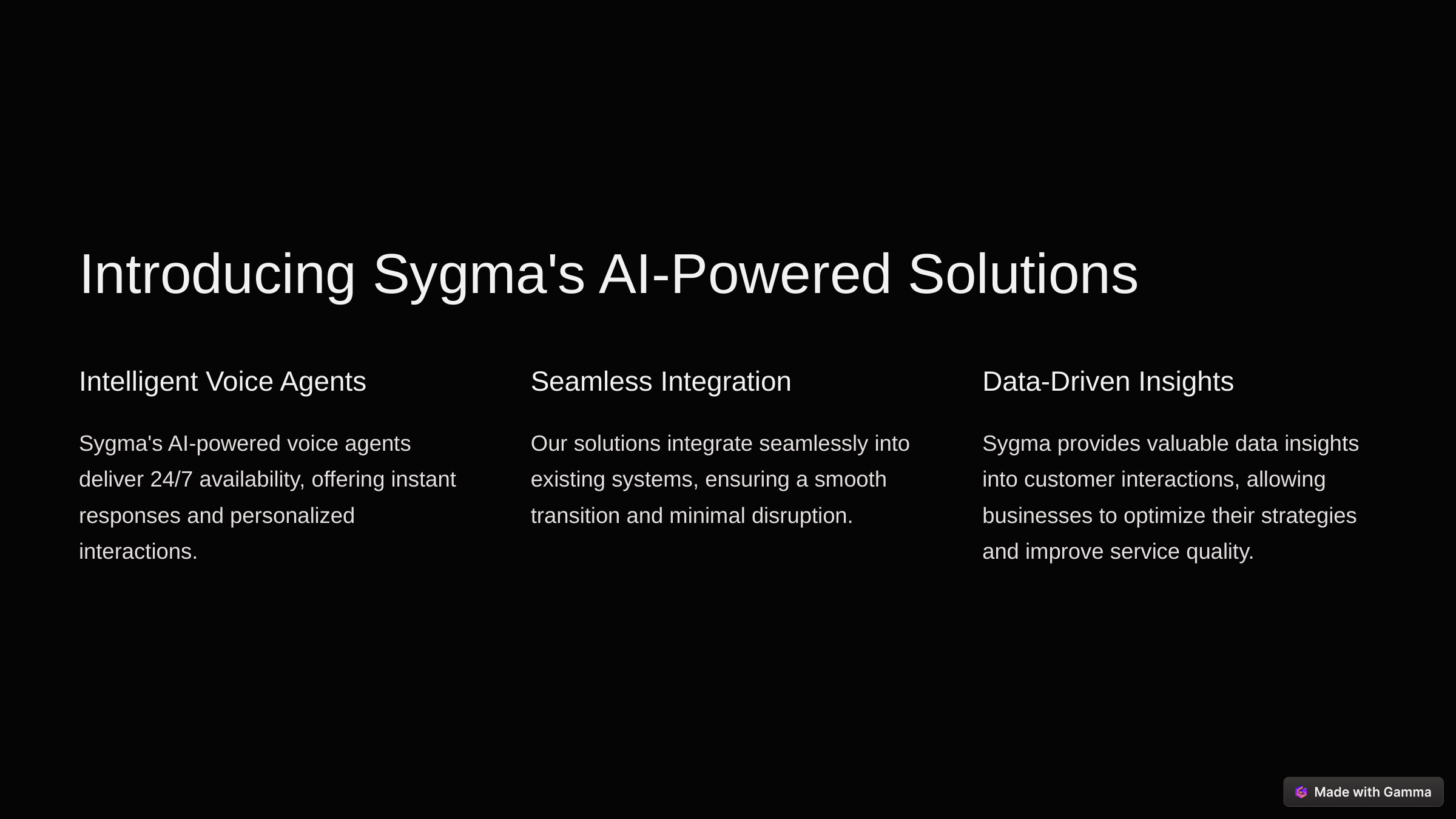

Introducing Sygma's AI-Powered Solutions
Intelligent Voice Agents
Seamless Integration
Data-Driven Insights
Sygma's AI-powered voice agents deliver 24/7 availability, offering instant responses and personalized interactions.
Our solutions integrate seamlessly into existing systems, ensuring a smooth transition and minimal disruption.
Sygma provides valuable data insights into customer interactions, allowing businesses to optimize their strategies and improve service quality.